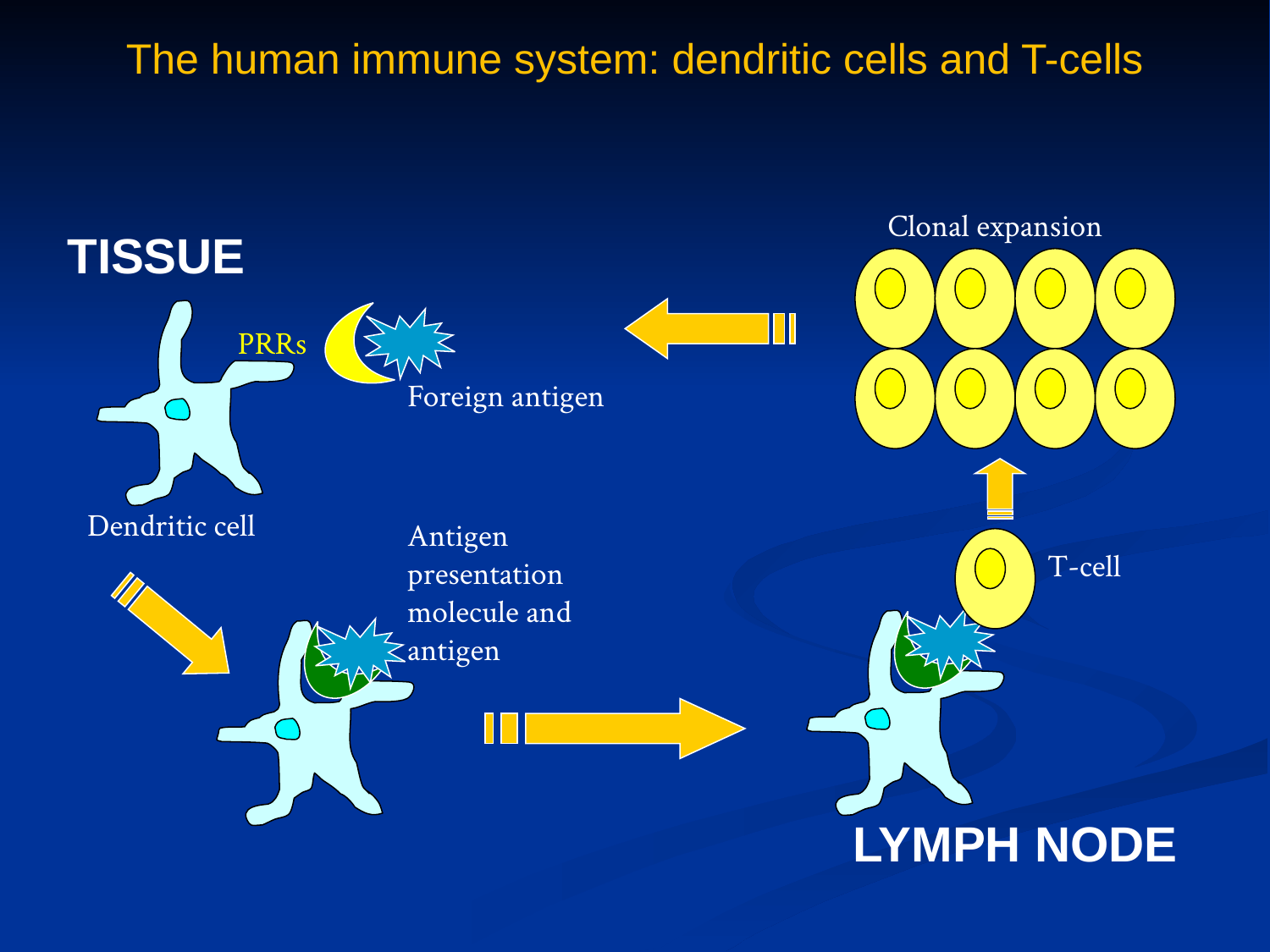

The human immune system: dendritic cells and T-cells
Clonal expansion
TISSUE

PRRs

Foreign antigen

Dendritic cell
Antigen presentation molecule and antigen

T-cell

LYMPH NODE